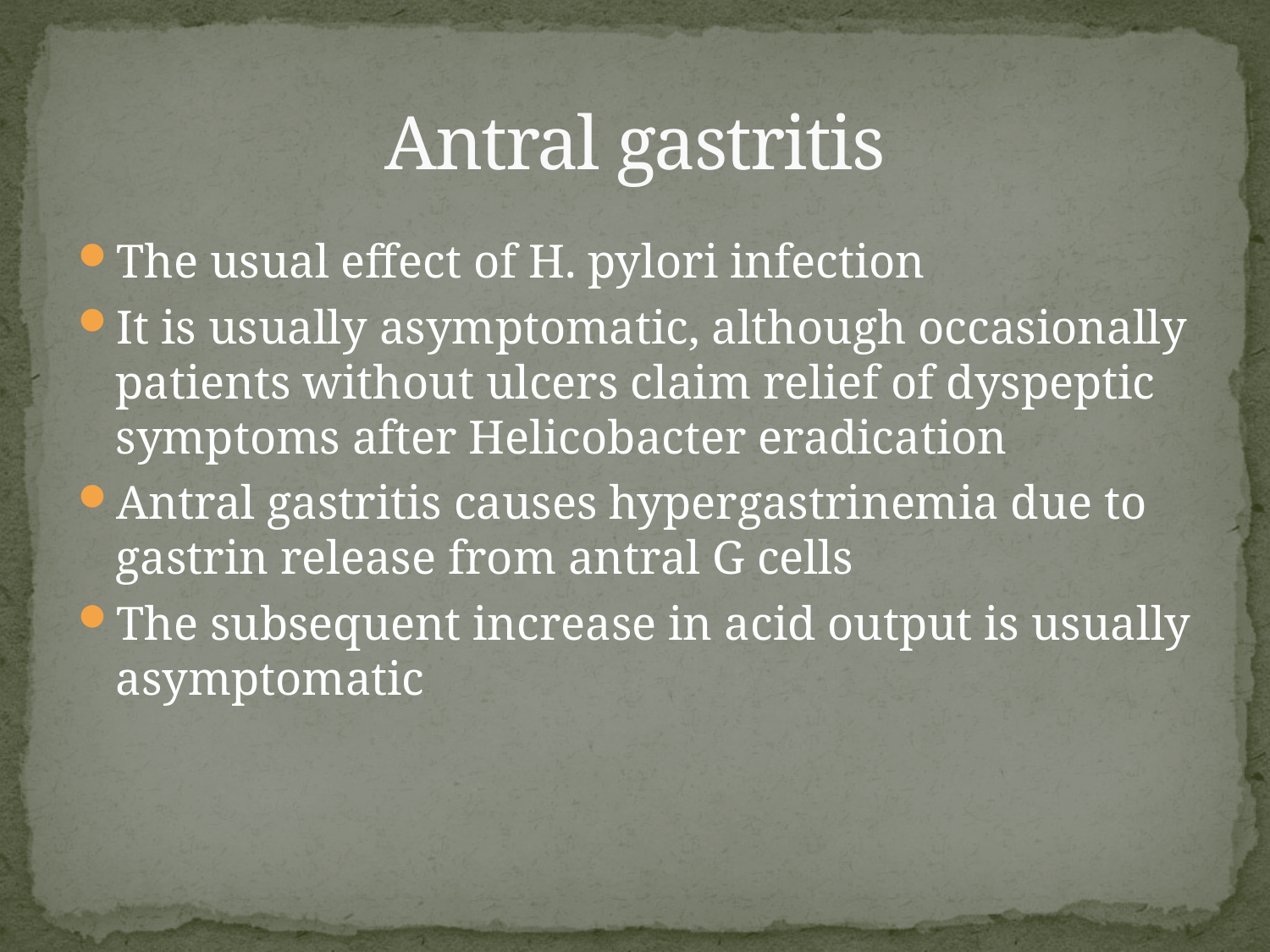

# Antral gastritis
The usual effect of H. pylori infection
It is usually asymptomatic, although occasionally patients without ulcers claim relief of dyspeptic symptoms after Helicobacter eradication
Antral gastritis causes hypergastrinemia due to gastrin release from antral G cells
The subsequent increase in acid output is usually asymptomatic